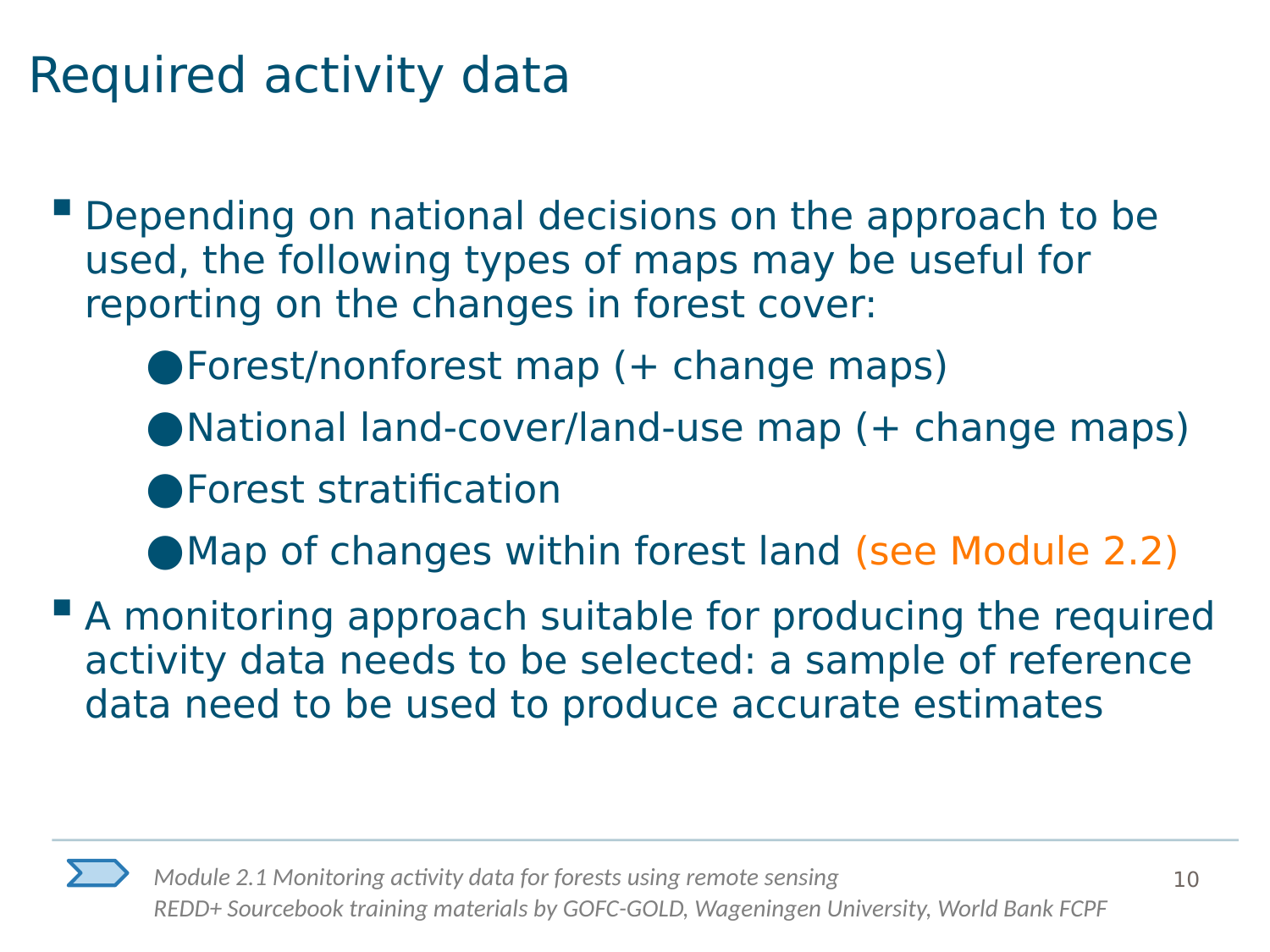

# Required activity data
Depending on national decisions on the approach to be used, the following types of maps may be useful for reporting on the changes in forest cover:
Forest/nonforest map (+ change maps)
National land-cover/land-use map (+ change maps)
Forest stratification
Map of changes within forest land (see Module 2.2)
A monitoring approach suitable for producing the required activity data needs to be selected: a sample of reference data need to be used to produce accurate estimates